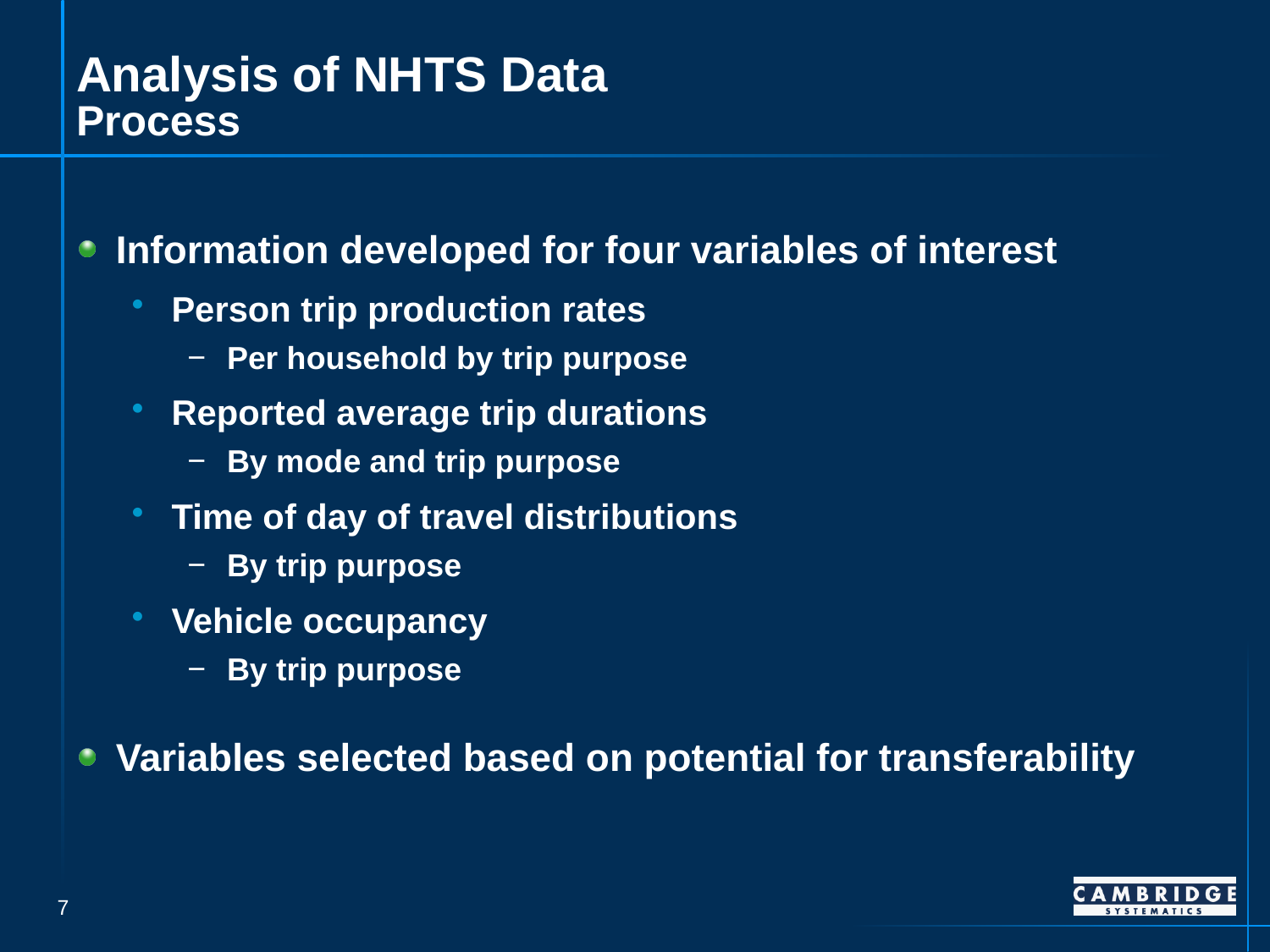

# Analysis of NHTS Data Process
Information developed for four variables of interest
Person trip production rates
Per household by trip purpose
Reported average trip durations
By mode and trip purpose
Time of day of travel distributions
By trip purpose
Vehicle occupancy
By trip purpose
Variables selected based on potential for transferability
7